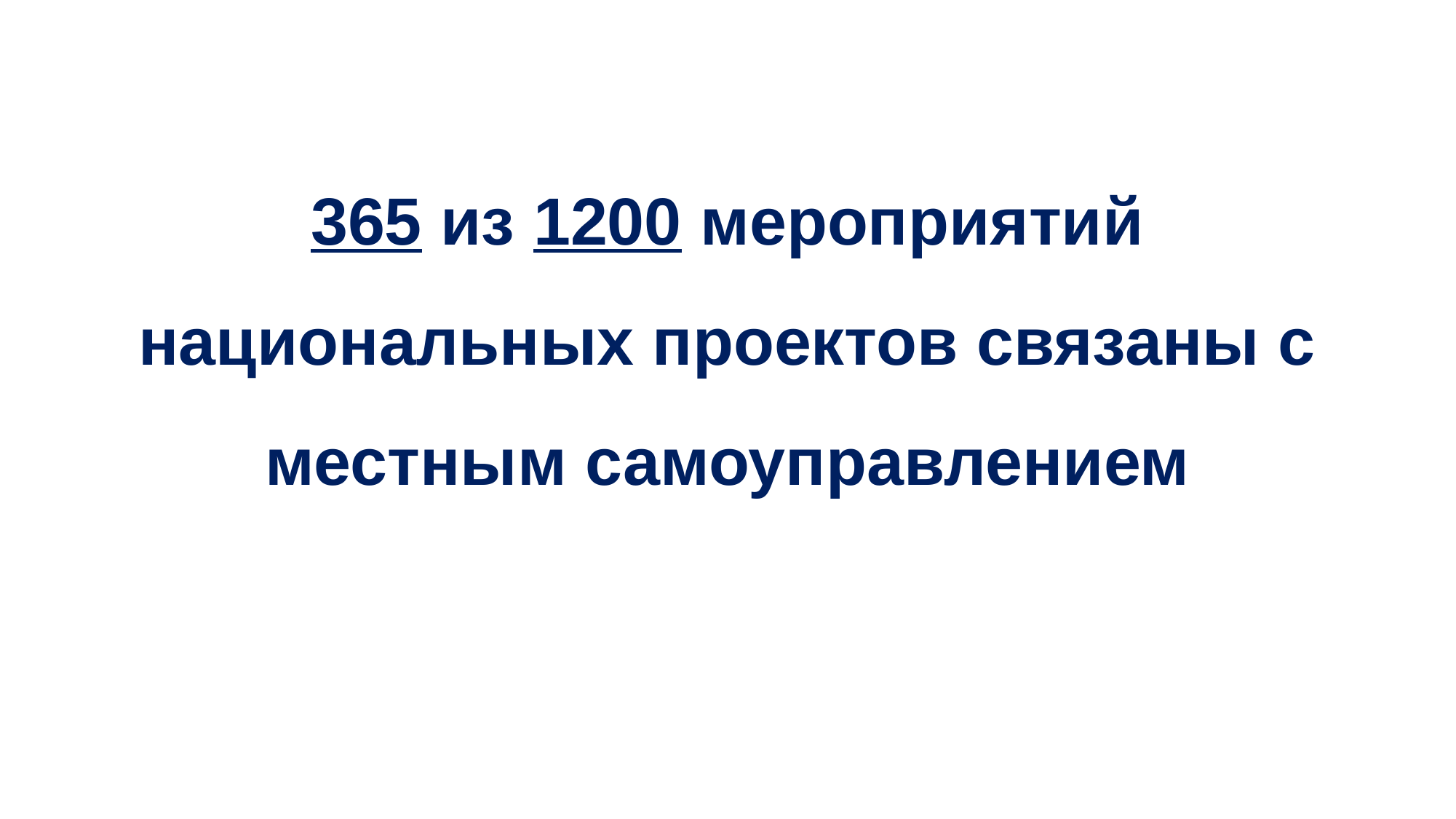

365 из 1200 мероприятий национальных проектов связаны с местным самоуправлением